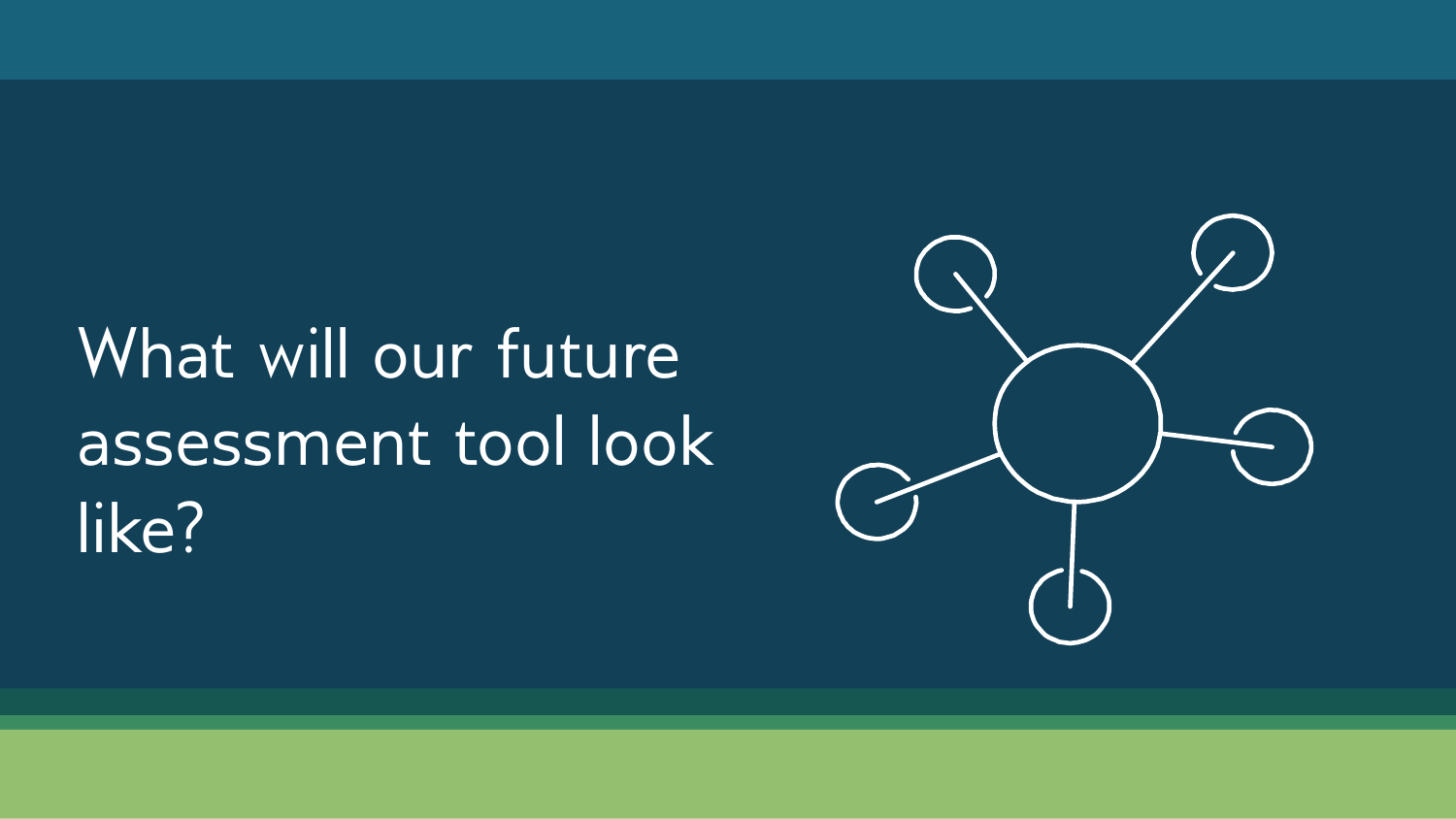

What will our future assessment tool look like?